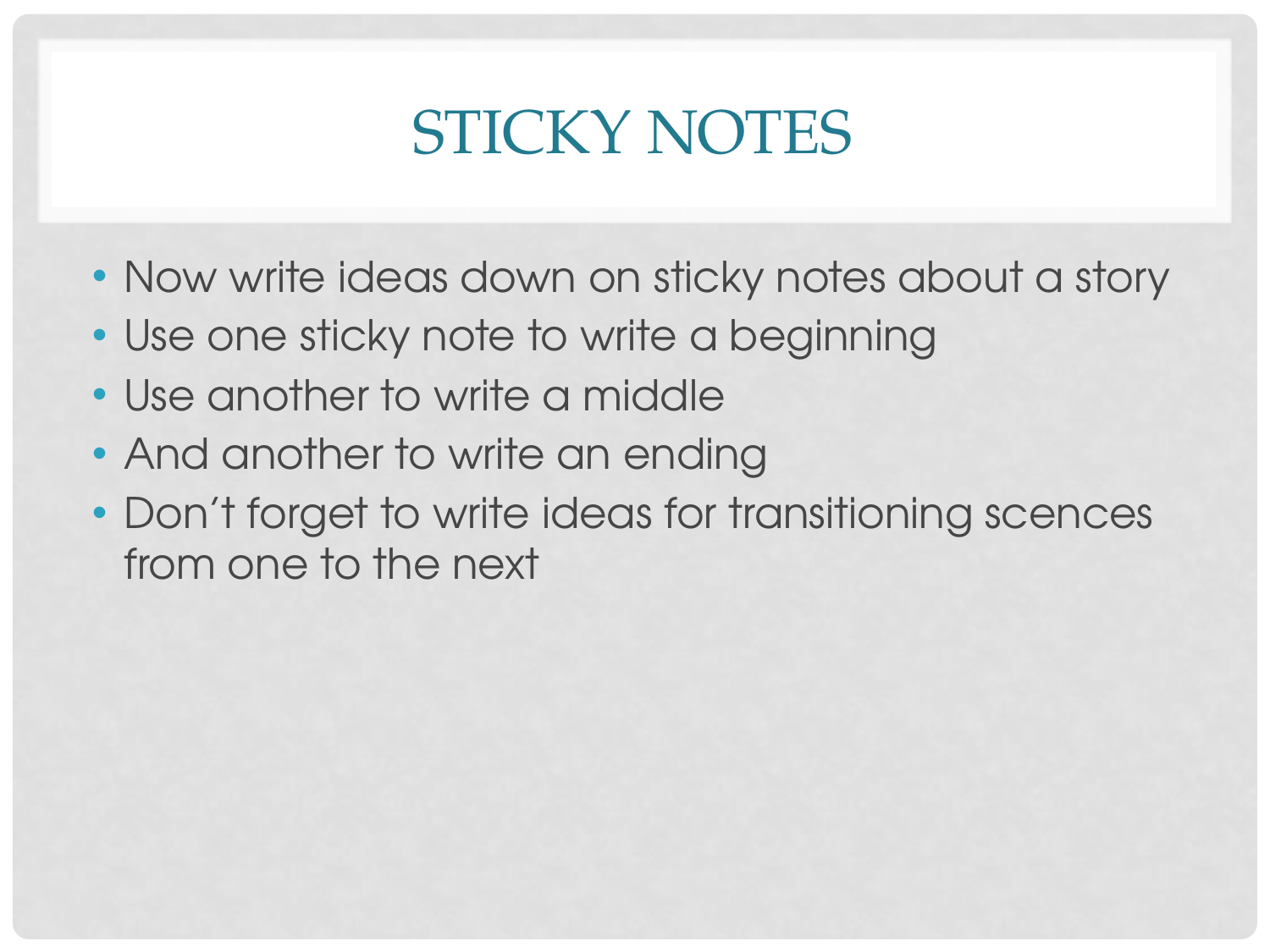

# Sticky notes
Now write ideas down on sticky notes about a story
Use one sticky note to write a beginning
Use another to write a middle
And another to write an ending
Don’t forget to write ideas for transitioning scences from one to the next